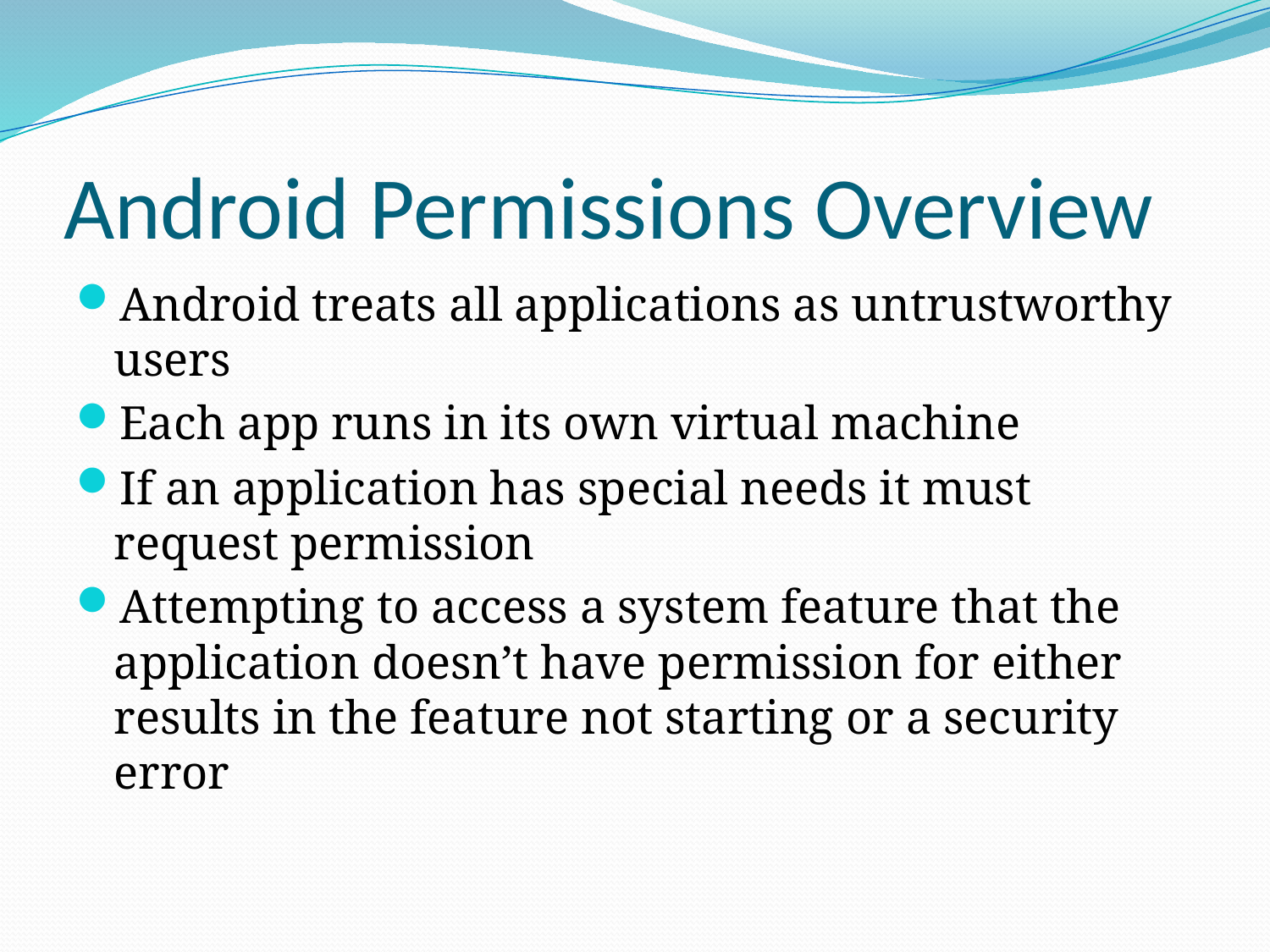

# Android Permissions Overview
Android treats all applications as untrustworthy users
Each app runs in its own virtual machine
If an application has special needs it must request permission
Attempting to access a system feature that the application doesn’t have permission for either results in the feature not starting or a security error